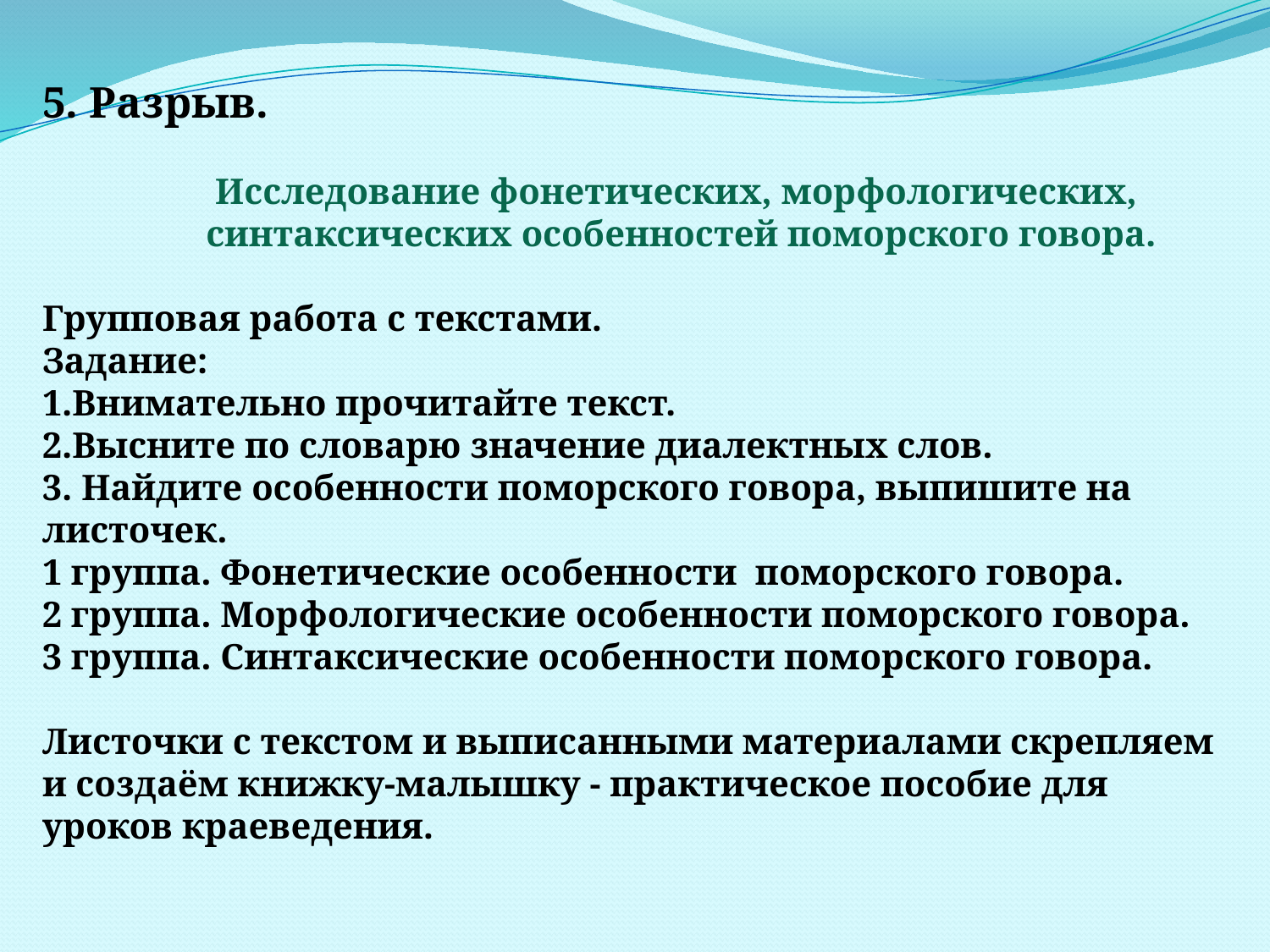

5. Разрыв.

                   Исследование фонетических, морфологических,
                  синтаксических особенностей поморского говора.

Групповая работа с текстами.
Задание:
1.Внимательно прочитайте текст.
2.Высните по словарю значение диалектных слов.
3. Найдите особенности поморского говора, выпишите на листочек.
1 группа. Фонетические особенности  поморского говора.
2 группа. Морфологические особенности поморского говора.
3 группа. Синтаксические особенности поморского говора.

Листочки с текстом и выписанными материалами скрепляем и создаём книжку-малышку - практическое пособие для уроков краеведения.